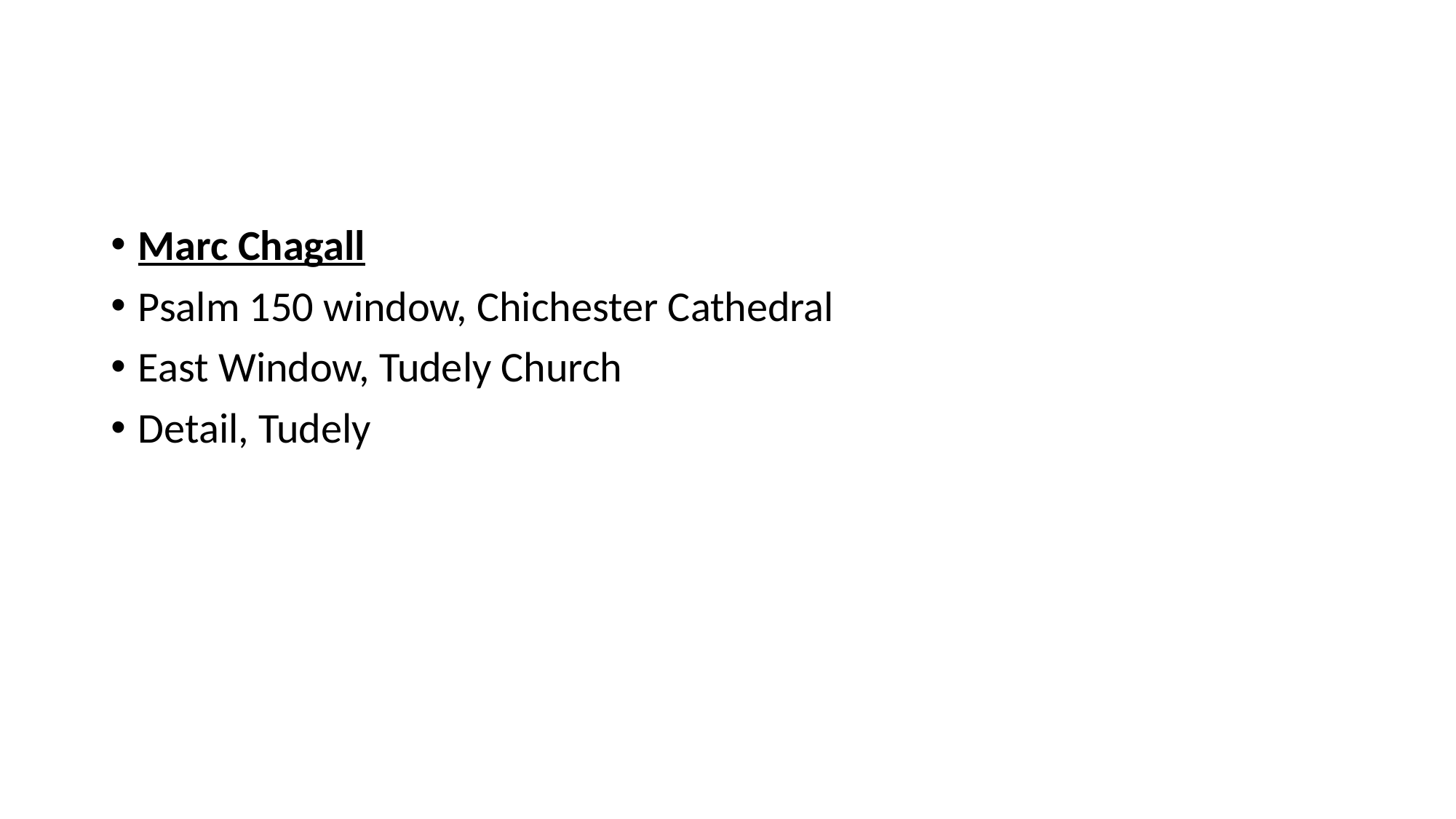

#
Marc Chagall
Psalm 150 window, Chichester Cathedral
East Window, Tudely Church
Detail, Tudely